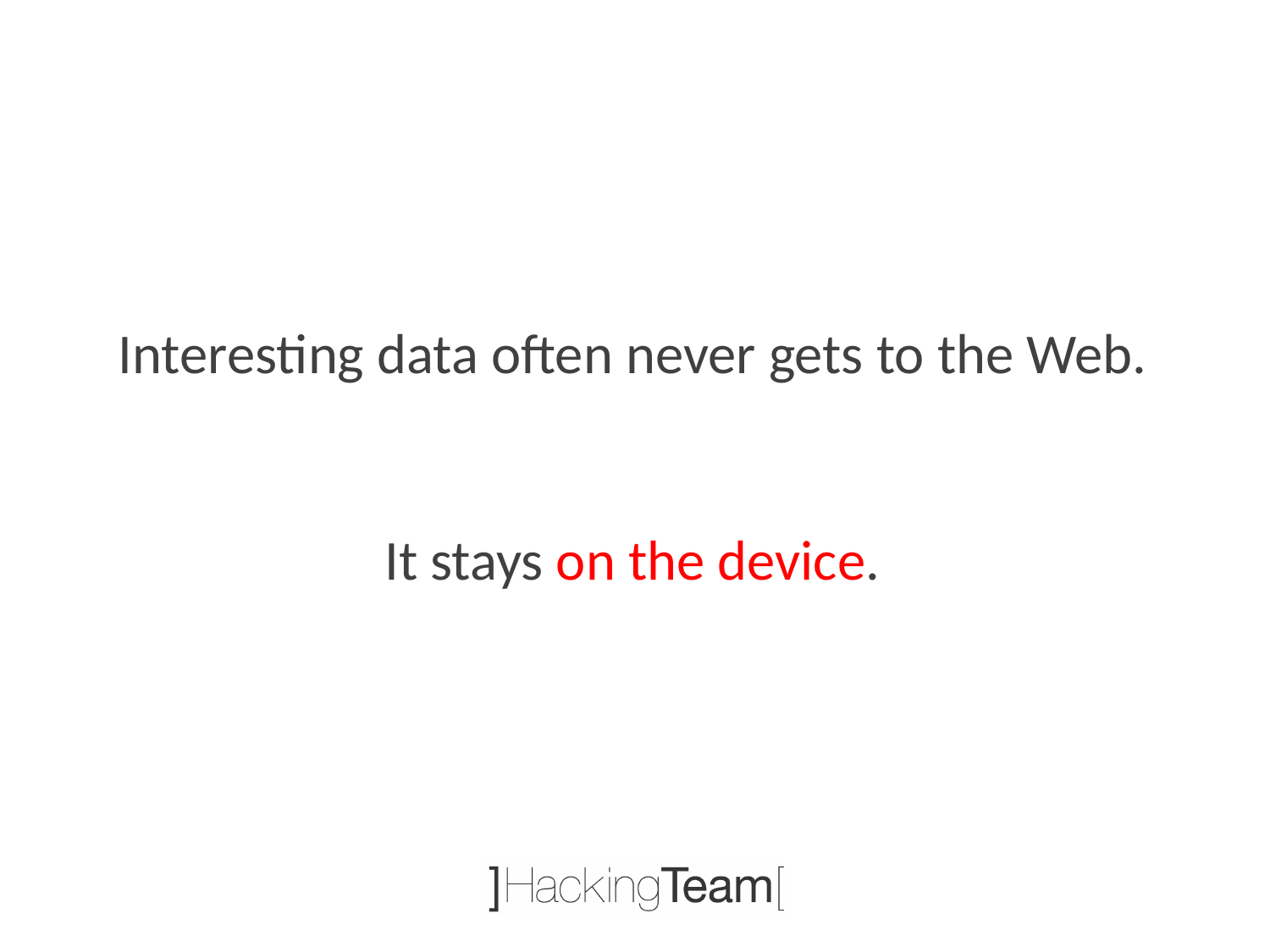

Interesting data often never gets to the Web.

It stays on the device.